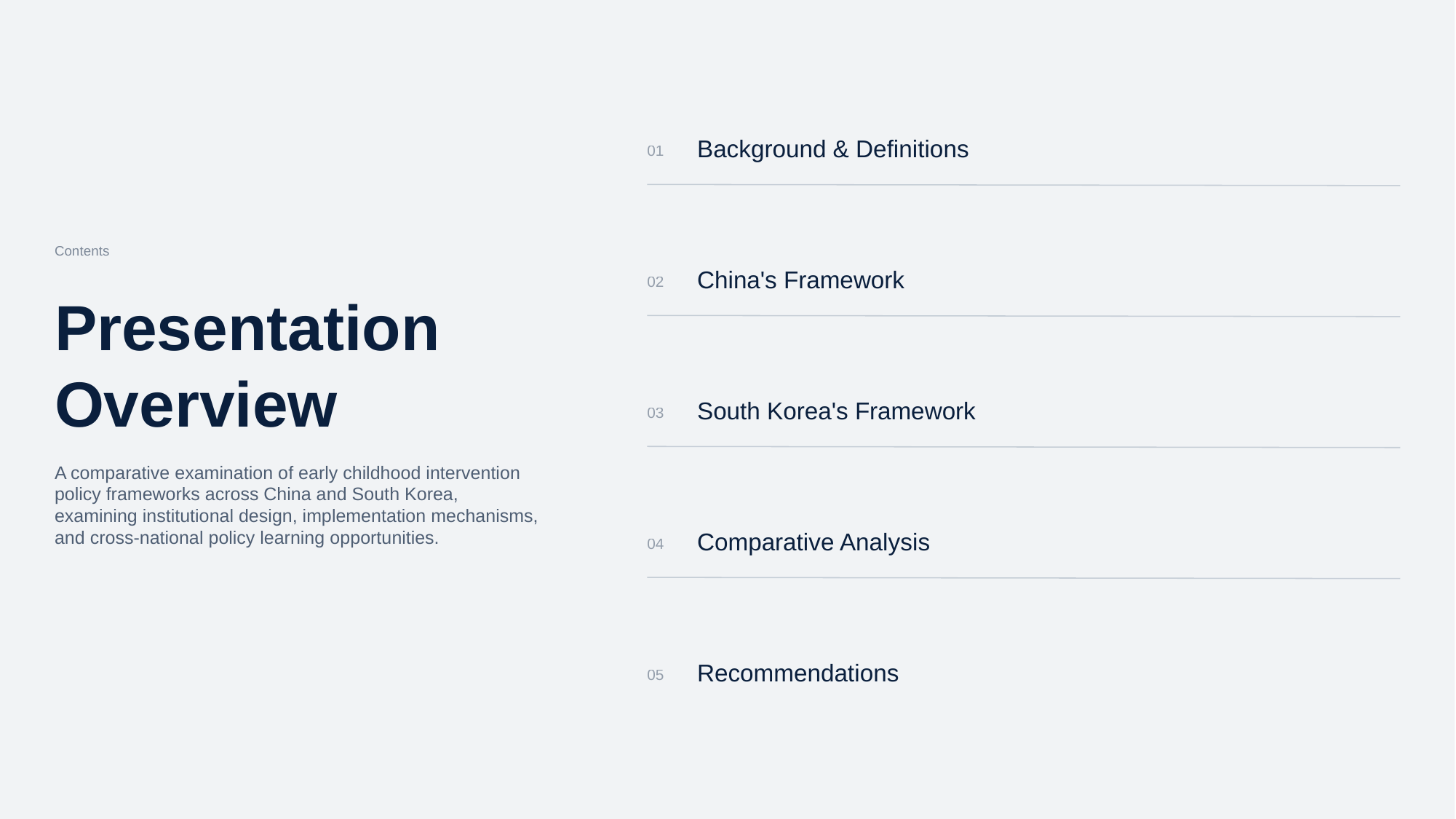

Background & Definitions
01

Contents
China's Framework
02
Presentation
Overview

South Korea's Framework
03

A comparative examination of early childhood intervention
policy frameworks across China and South Korea,
examining institutional design, implementation mechanisms,
and cross-national policy learning opportunities.
Comparative Analysis
04

Recommendations
05